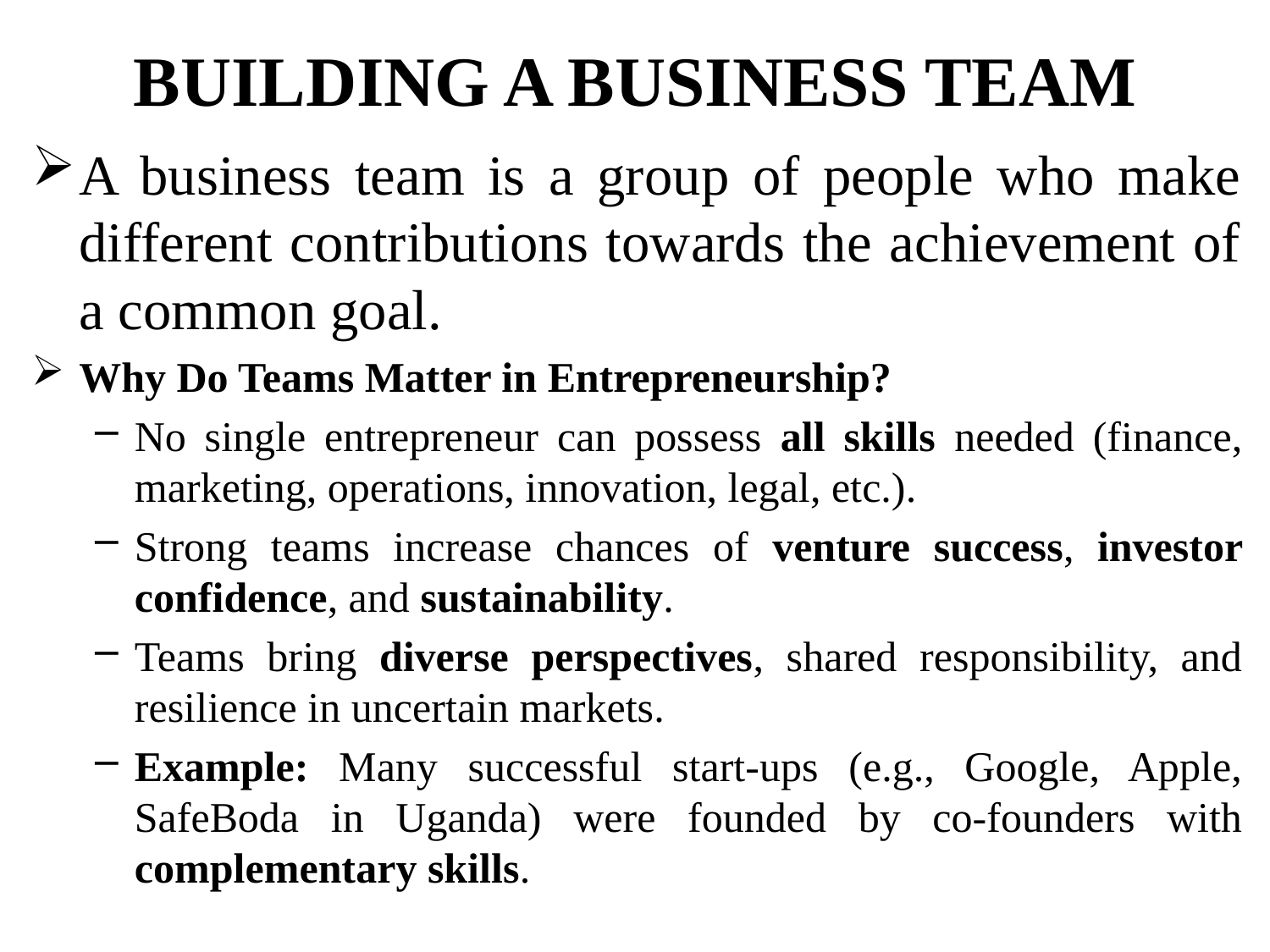

# BUILDING A BUSINESS TEAM
A business team is a group of people who make different contributions towards the achievement of a common goal.
Why Do Teams Matter in Entrepreneurship?
No single entrepreneur can possess all skills needed (finance, marketing, operations, innovation, legal, etc.).
Strong teams increase chances of venture success, investor confidence, and sustainability.
Teams bring diverse perspectives, shared responsibility, and resilience in uncertain markets.
Example: Many successful start-ups (e.g., Google, Apple, SafeBoda in Uganda) were founded by co-founders with complementary skills.